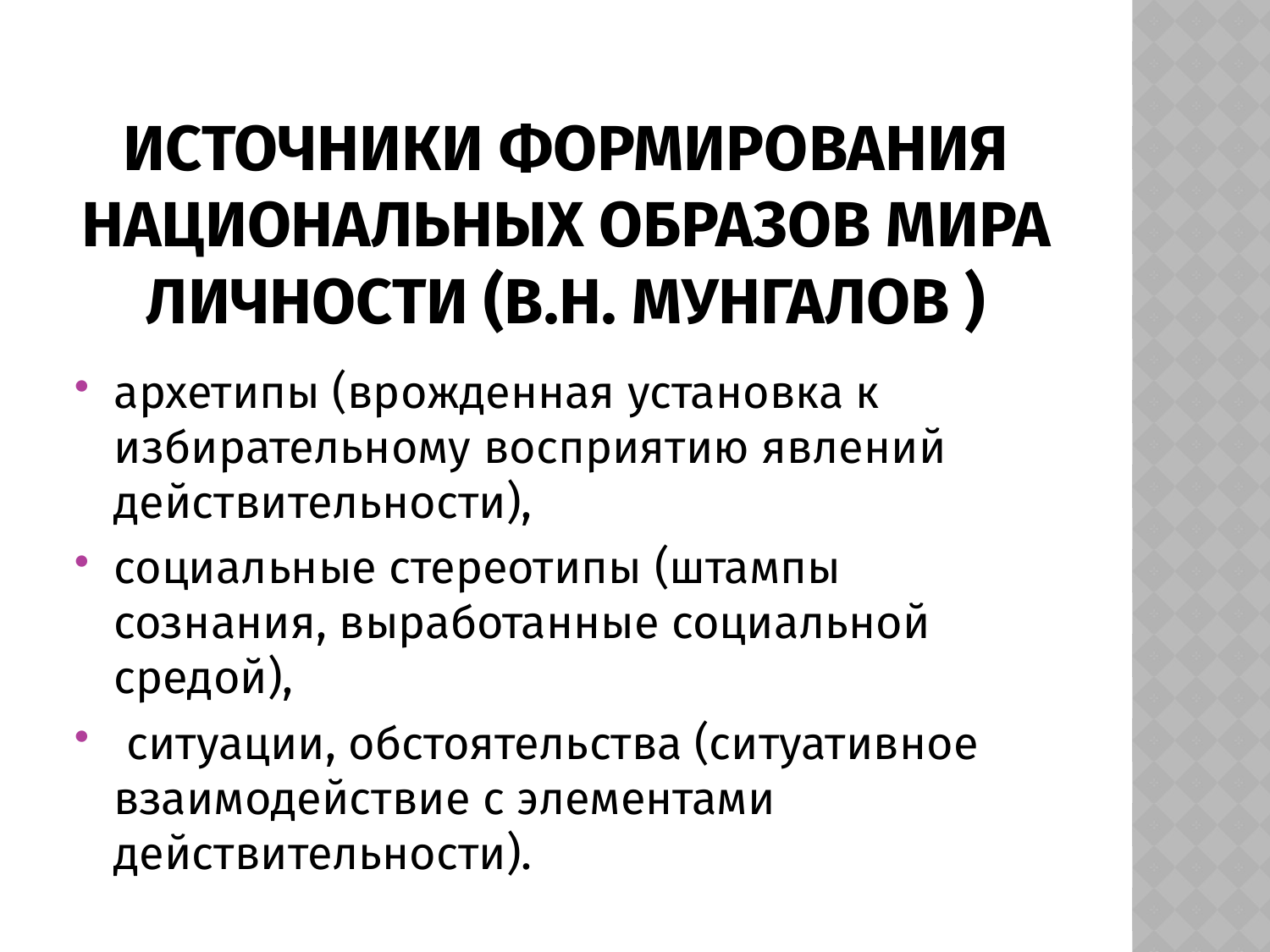

# источники формирования национальных образов мира личности (В.Н. Мунгалов )
архетипы (врожденная установка к избирательному восприятию явлений действительности),
социальные стереотипы (штампы сознания, выработанные социальной средой),
 ситуации, обстоятельства (ситуативное взаимодействие с элементами действительности).